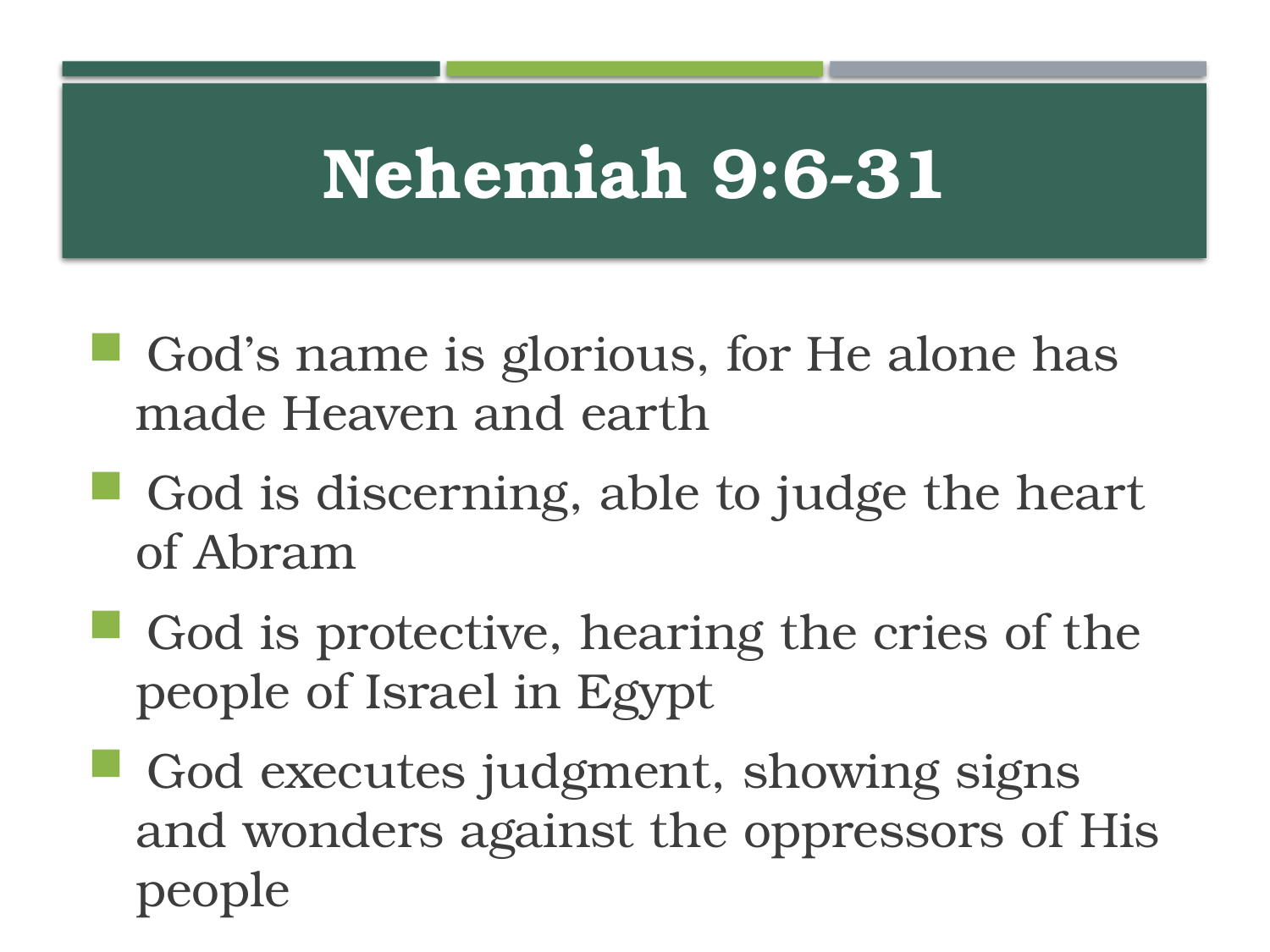

# Nehemiah 9:6-31
 God’s name is glorious, for He alone has made Heaven and earth
 God is discerning, able to judge the heart of Abram
 God is protective, hearing the cries of the people of Israel in Egypt
 God executes judgment, showing signs and wonders against the oppressors of His people